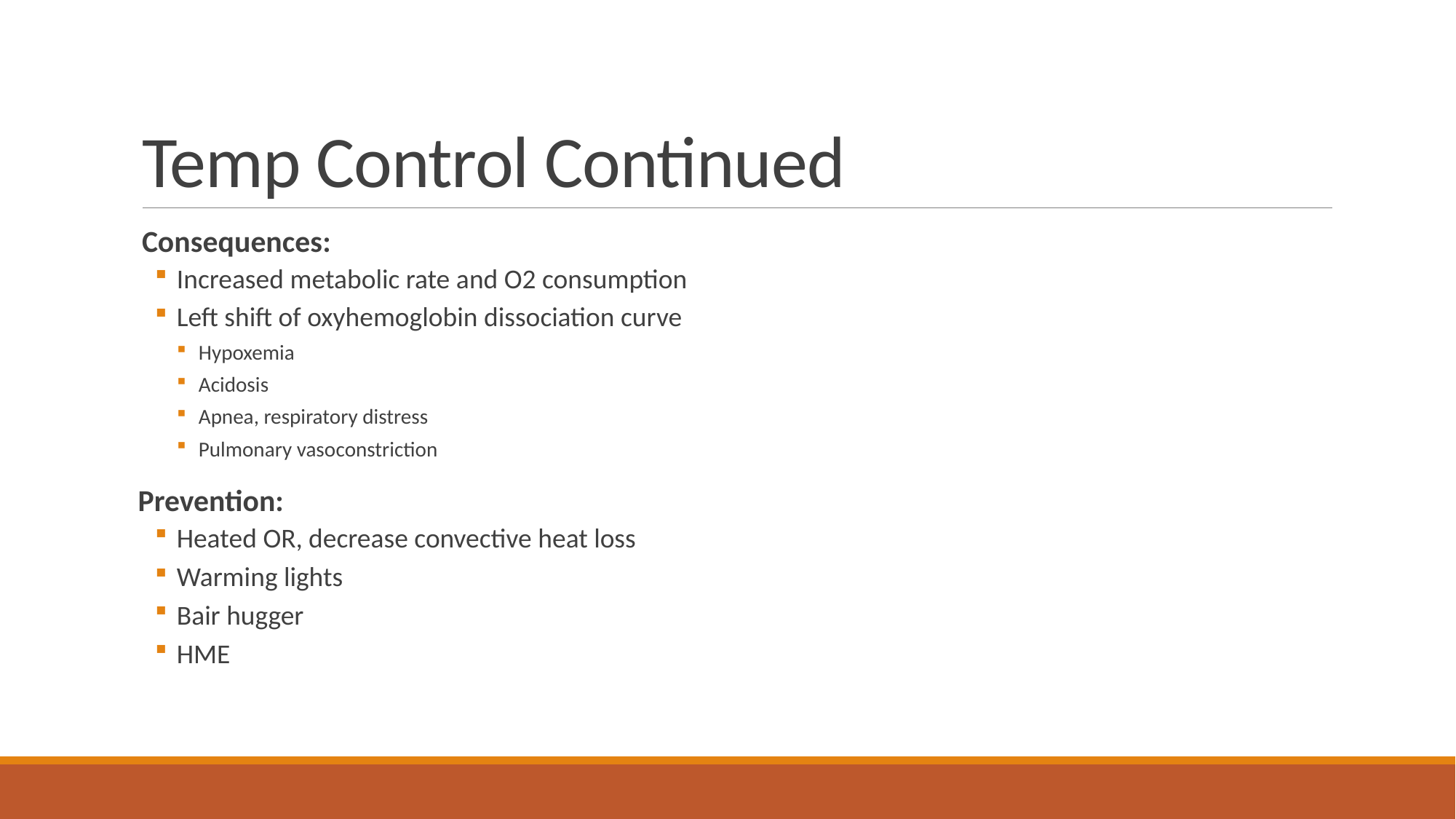

# Temp Control Continued
Consequences:
Increased metabolic rate and O2 consumption
Left shift of oxyhemoglobin dissociation curve
Hypoxemia
Acidosis
Apnea, respiratory distress
Pulmonary vasoconstriction
 Prevention:
Heated OR, decrease convective heat loss
Warming lights
Bair hugger
HME